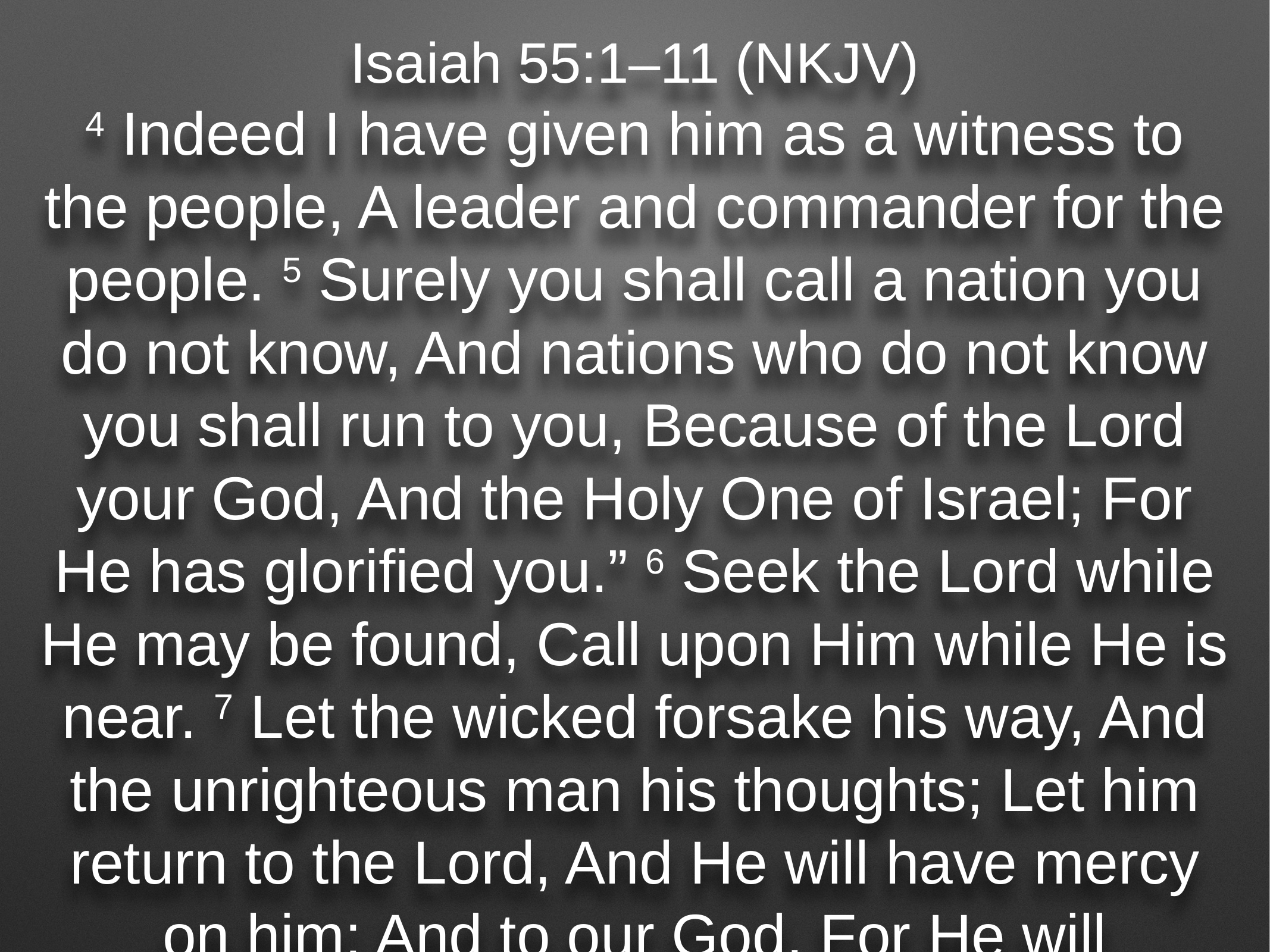

Isaiah 55:1–11 (NKJV)
4 Indeed I have given him as a witness to the people, A leader and commander for the people. 5 Surely you shall call a nation you do not know, And nations who do not know you shall run to you, Because of the Lord your God, And the Holy One of Israel; For He has glorified you.” 6 Seek the Lord while He may be found, Call upon Him while He is near. 7 Let the wicked forsake his way, And the unrighteous man his thoughts; Let him return to the Lord, And He will have mercy on him; And to our God, For He will abundantly pardon.